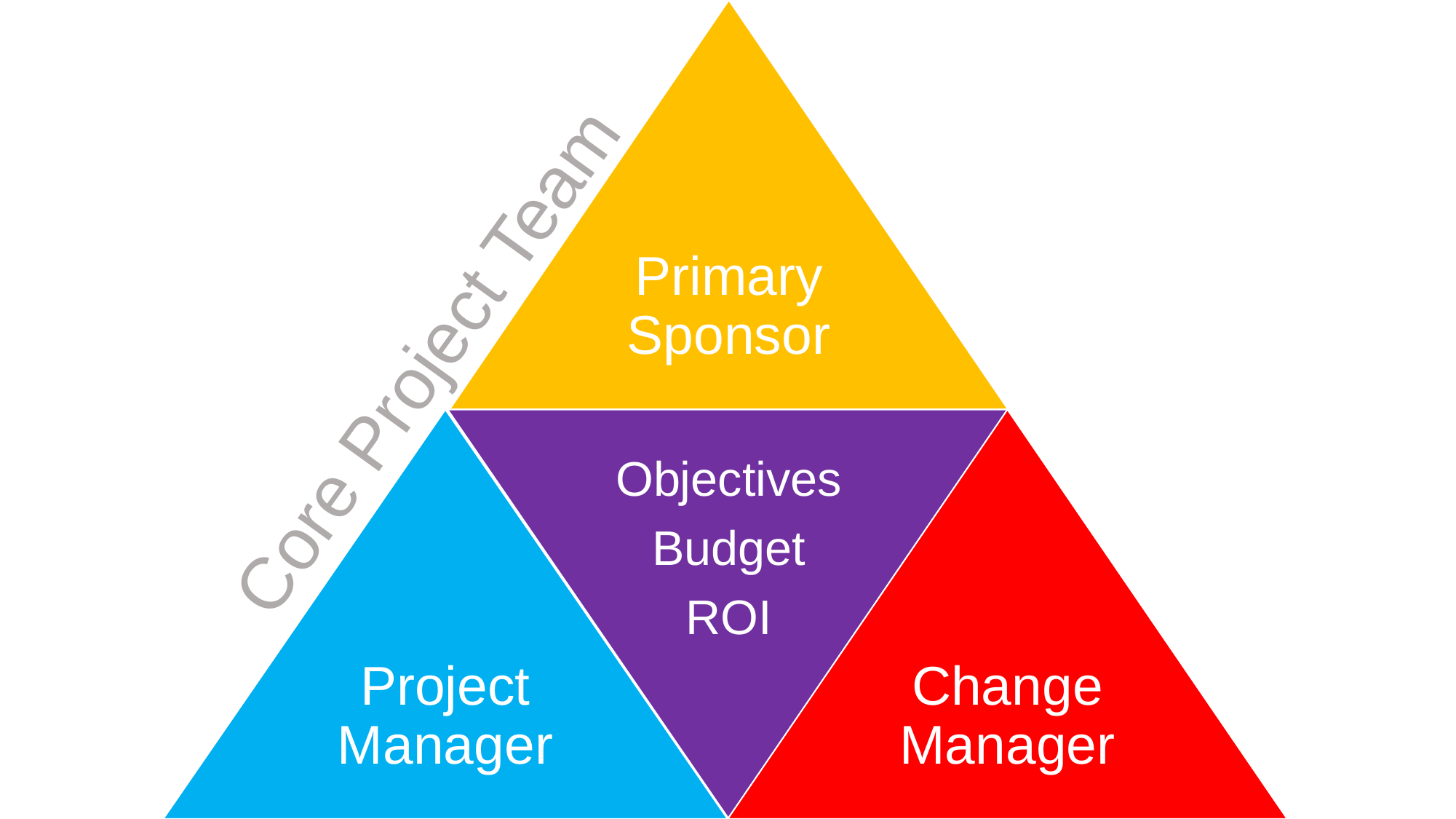

Primary Sponsor
Project Manager

Objectives
Budget
ROI
Change Manager
Core Project Team